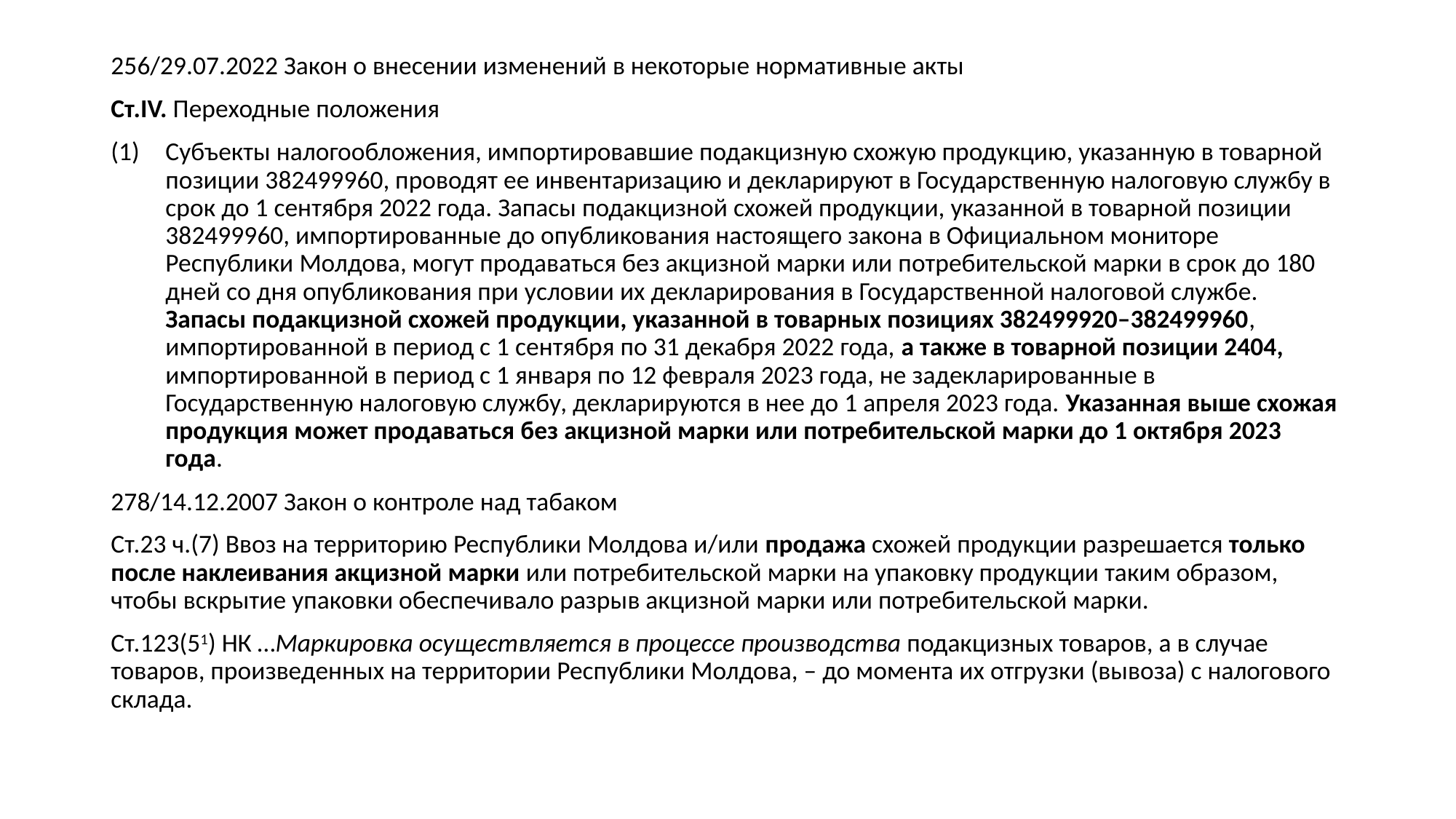

256/29.07.2022 Закон о внесении изменений в некоторые нормативные акты
Ст.IV. Переходные положения
Субъекты налогообложения, импортировавшие подакцизную схожую продукцию, указанную в товарной позиции 382499960, проводят ее инвентаризацию и декларируют в Государственную налоговую службу в срок до 1 сентября 2022 года. Запасы подакцизной схожей продукции, указанной в товарной позиции 382499960, импортированные до опубликования настоящего закона в Официальном мониторе Республики Молдова, могут продаваться без акцизной марки или потребительской марки в срок до 180 дней со дня опубликования при условии их декларирования в Государственной налоговой службе. Запасы подакцизной схожей продукции, указанной в товарных позициях 382499920–382499960, импортированной в период с 1 сентября по 31 декабря 2022 года, а также в товарной позиции 2404, импортированной в период с 1 января по 12 февраля 2023 года, не задекларированные в Государственную налоговую службу, декларируются в нее до 1 апреля 2023 года. Указанная выше схожая продукция может продаваться без акцизной марки или потребительской марки до 1 октября 2023 года.
278/14.12.2007 Закон о контроле над табаком
Ст.23 ч.(7) Ввоз на территорию Республики Молдова и/или продажа схожей продукции разрешается только после наклеивания акцизной марки или потребительской марки на упаковку продукции таким образом, чтобы вскрытие упаковки обеспечивало разрыв акцизной марки или потребительской марки.
Ст.123(51) НК …Маркировка осуществляется в процессе производства подакцизных товаров, а в случае товаров, произведенных на территории Республики Молдова, – до момента их отгрузки (вывоза) с налогового склада.